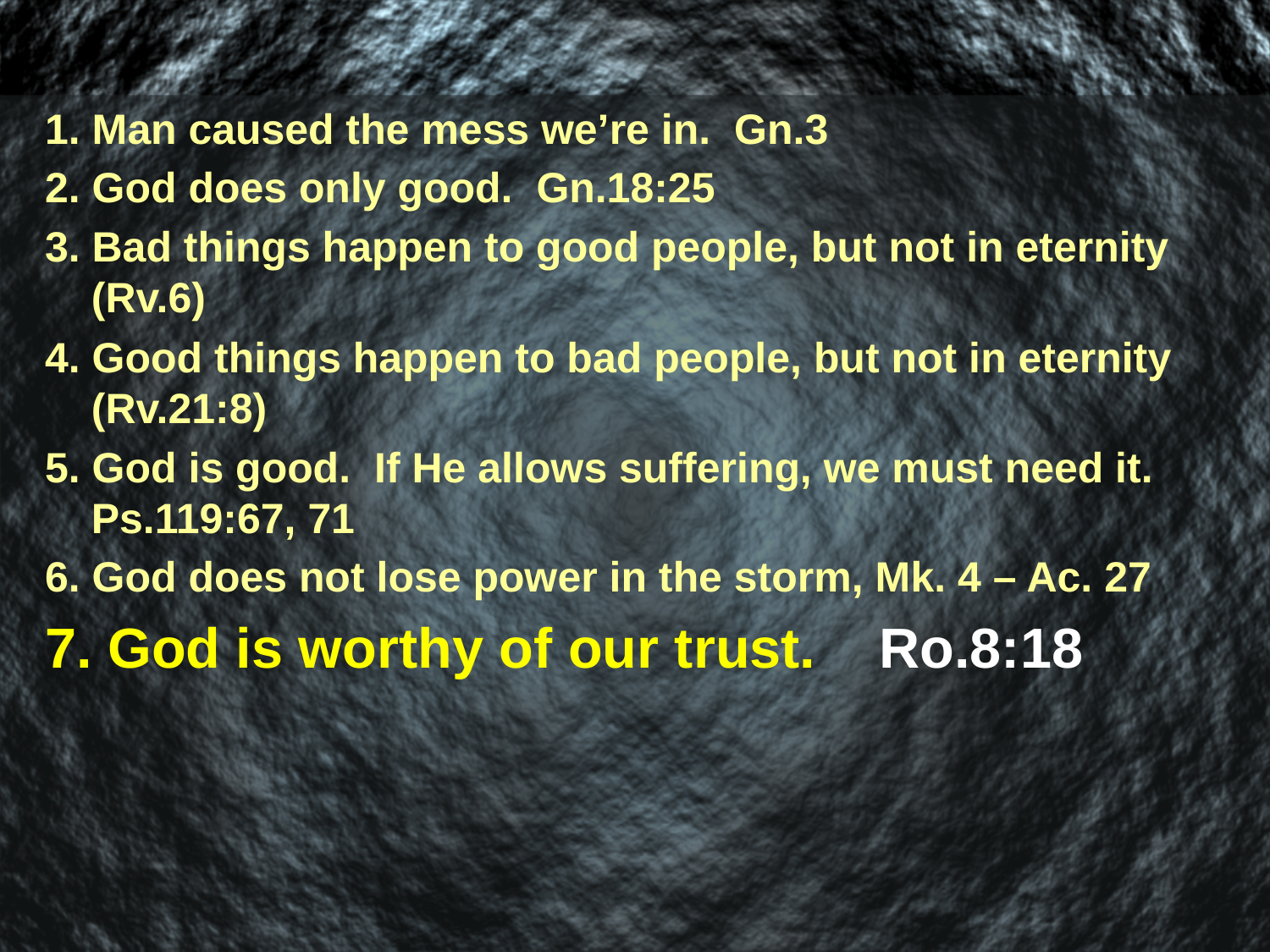

1. Man caused the mess we’re in.  Gn.3
2. God does only good.  Gn.18:25
3. Bad things happen to good people, but not in eternity (Rv.6)
4. Good things happen to bad people, but not in eternity (Rv.21:8)
5. God is good.  If He allows suffering, we must need it.  Ps.119:67, 71
6. God does not lose power in the storm, Mk. 4 – Ac. 27
7. God is worthy of our trust.    Ro.8:18